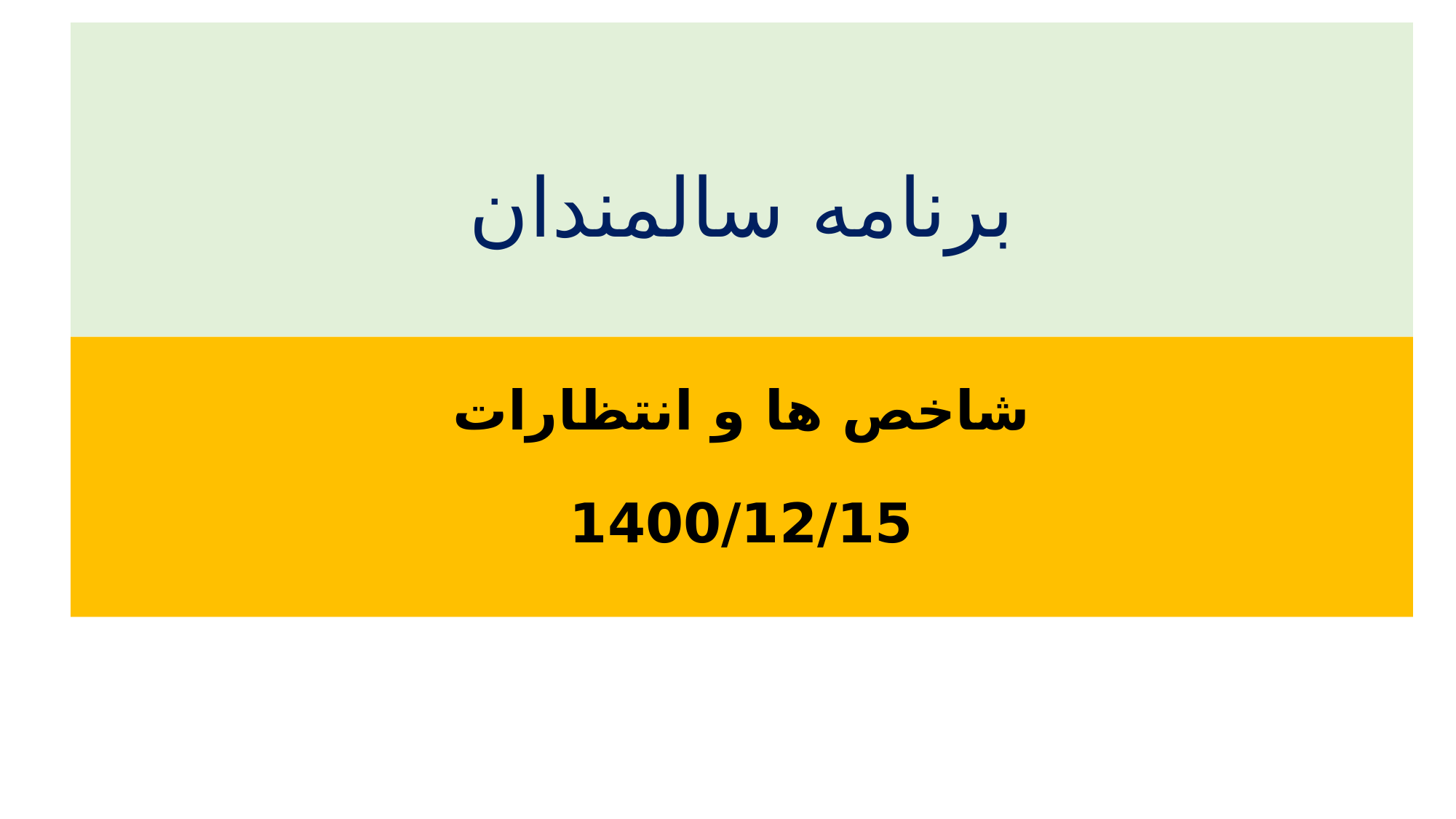

# برنامه سالمندان
شاخص ها و انتظارات
1400/12/15